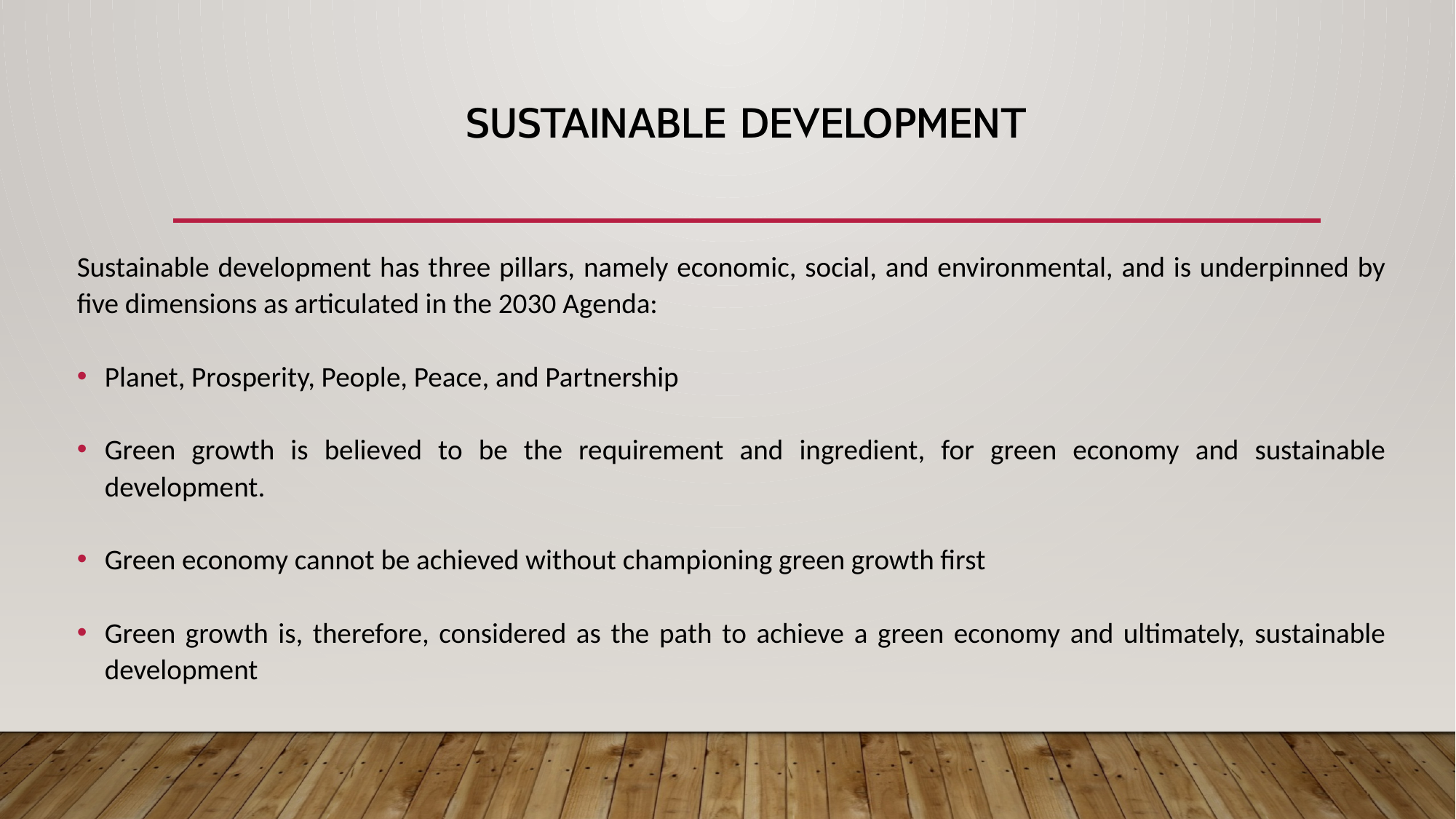

# Sustainable development
Sustainable development has three pillars, namely economic, social, and environmental, and is underpinned by five dimensions as articulated in the 2030 Agenda:

Planet, Prosperity, People, Peace, and Partnership

Green growth is believed to be the requirement and ingredient, for green economy and sustainable development.

Green economy cannot be achieved without championing green growth first

Green growth is, therefore, considered as the path to achieve a green economy and ultimately, sustainable development